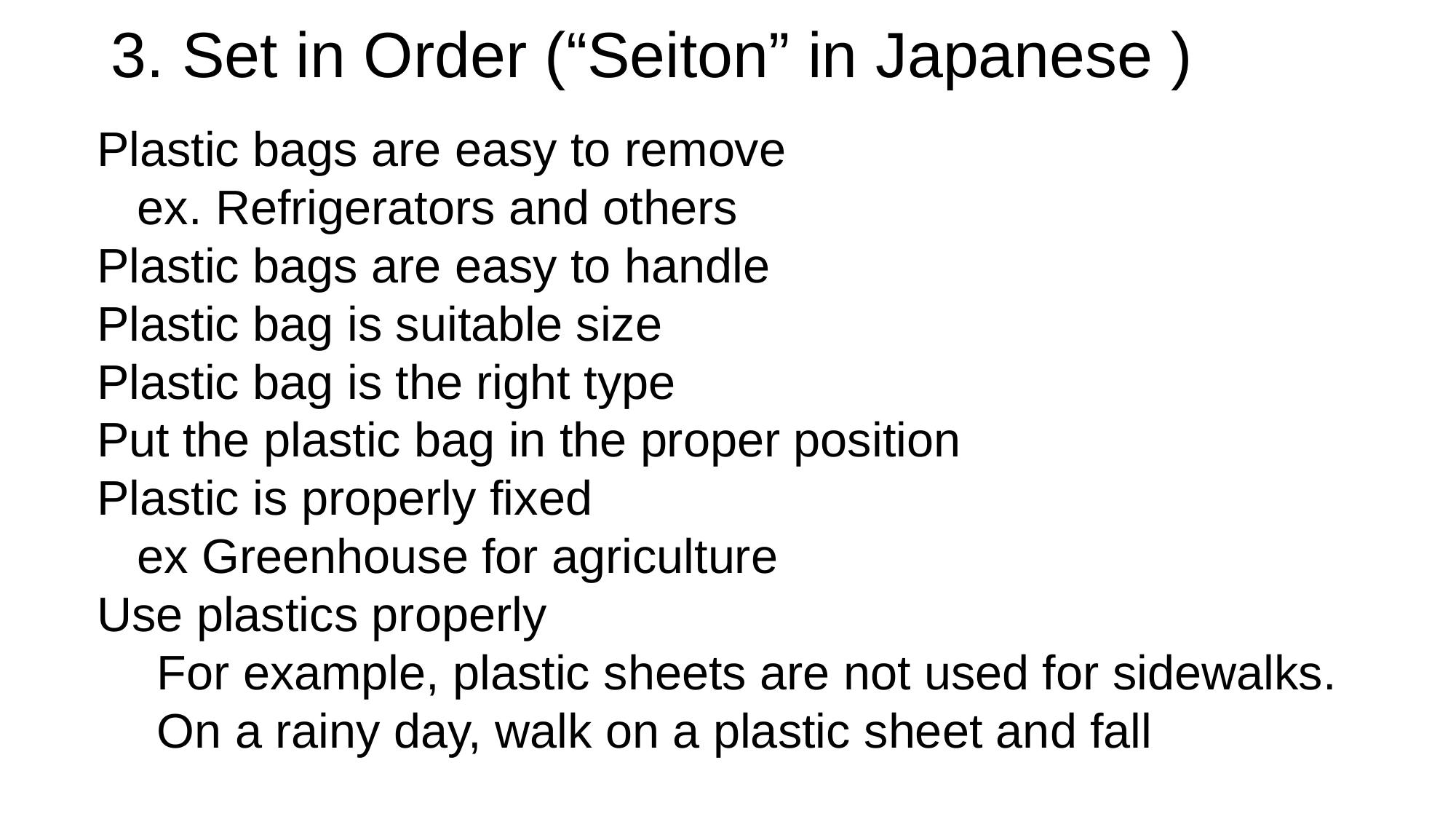

# 3. Set in Order (“Seiton” in Japanese )
Plastic bags are easy to remove
   ex. Refrigerators and others
Plastic bags are easy to handle
Plastic bag is suitable size
Plastic bag is the right type
Put the plastic bag in the proper position
Plastic is properly fixed
   ex Greenhouse for agriculture
Use plastics properly
　For example, plastic sheets are not used for sidewalks.
　On a rainy day, walk on a plastic sheet and fall